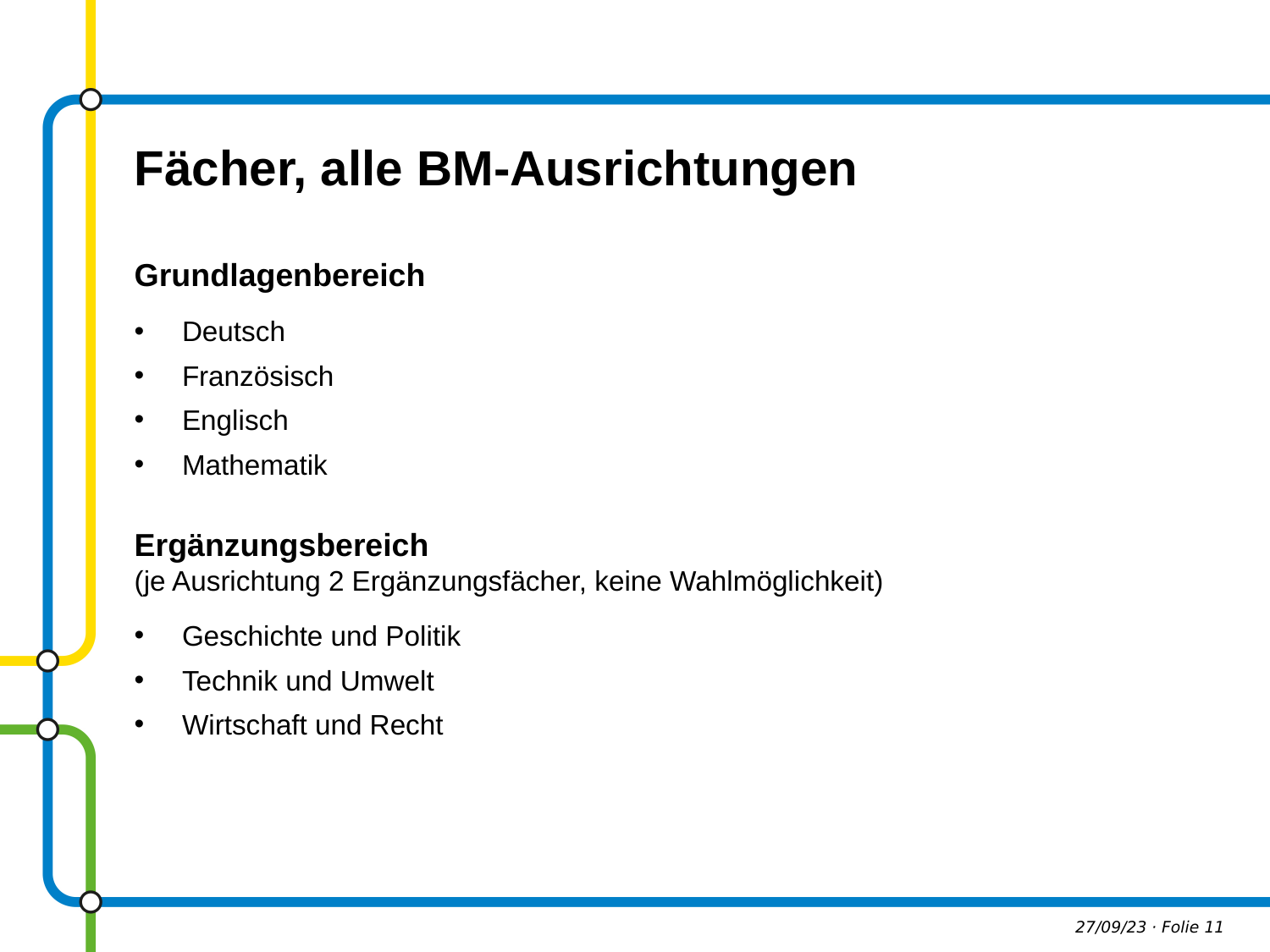

Fächer, alle BM-Ausrichtungen

Grundlagenbereich
Deutsch
Französisch
Englisch
Mathematik

Ergänzungsbereich
(je Ausrichtung 2 Ergänzungsfächer, keine Wahlmöglichkeit)
Geschichte und Politik
Technik und Umwelt
Wirtschaft und Recht